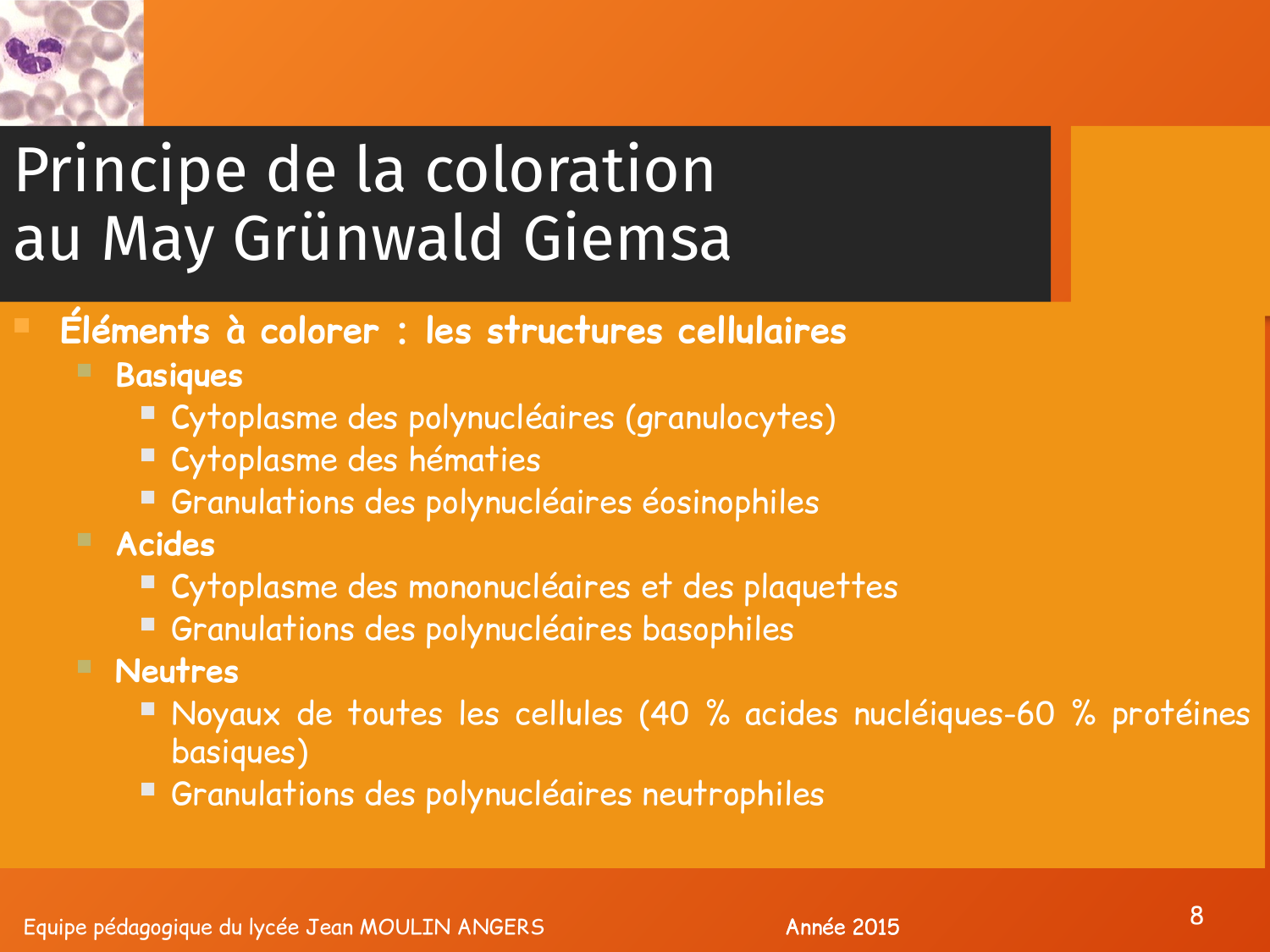

# Principe de la coloration au May Grünwald Giemsa
Éléments à colorer : les structures cellulaires
Basiques
Cytoplasme des polynucléaires (granulocytes)
Cytoplasme des hématies
Granulations des polynucléaires éosinophiles
Acides
Cytoplasme des mononucléaires et des plaquettes
Granulations des polynucléaires basophiles
Neutres
Noyaux de toutes les cellules (40 % acides nucléiques-60 % protéines basiques)
Granulations des polynucléaires neutrophiles
8
Equipe pédagogique du lycée Jean MOULIN ANGERS